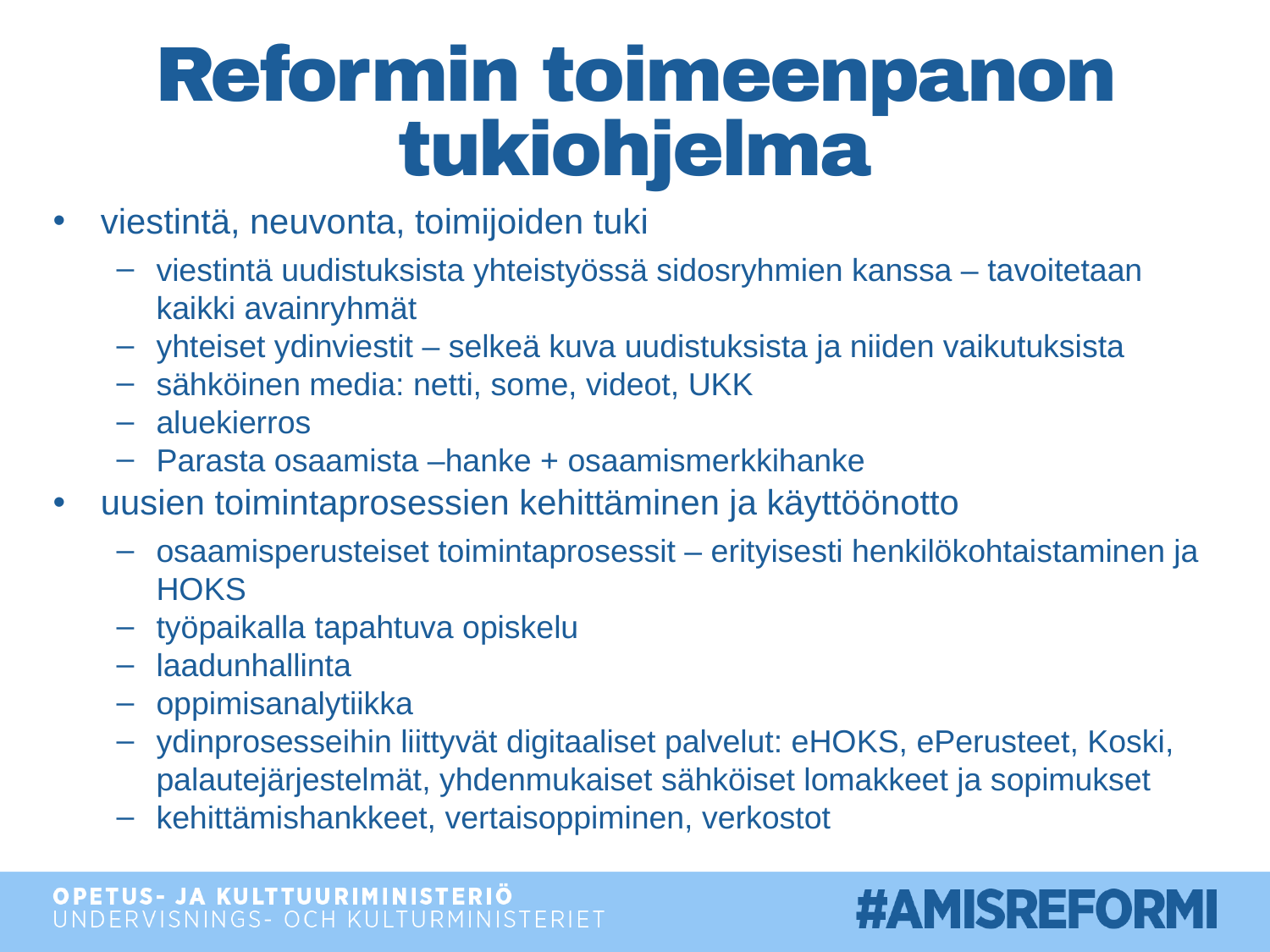

# Reformin toimeenpanon tukiohjelma
viestintä, neuvonta, toimijoiden tuki
viestintä uudistuksista yhteistyössä sidosryhmien kanssa – tavoitetaan kaikki avainryhmät
yhteiset ydinviestit – selkeä kuva uudistuksista ja niiden vaikutuksista
sähköinen media: netti, some, videot, UKK
aluekierros
Parasta osaamista –hanke + osaamismerkkihanke
uusien toimintaprosessien kehittäminen ja käyttöönotto
osaamisperusteiset toimintaprosessit – erityisesti henkilökohtaistaminen ja HOKS
työpaikalla tapahtuva opiskelu
laadunhallinta
oppimisanalytiikka
ydinprosesseihin liittyvät digitaaliset palvelut: eHOKS, ePerusteet, Koski, palautejärjestelmät, yhdenmukaiset sähköiset lomakkeet ja sopimukset
kehittämishankkeet, vertaisoppiminen, verkostot